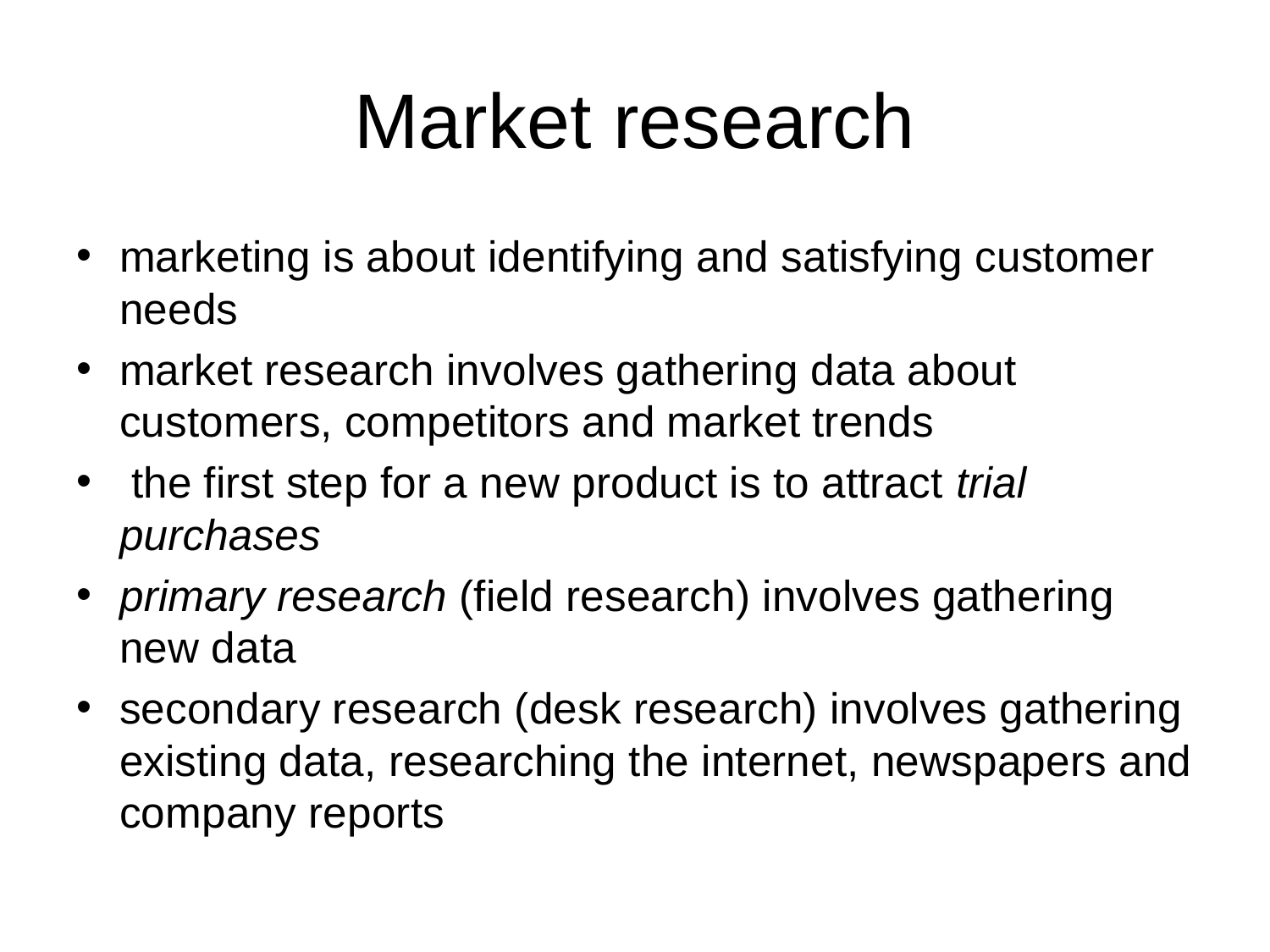

# Market research
marketing is about identifying and satisfying customer needs
market research involves gathering data about customers, competitors and market trends
 the first step for a new product is to attract trial purchases
primary research (field research) involves gathering new data
secondary research (desk research) involves gathering existing data, researching the internet, newspapers and company reports